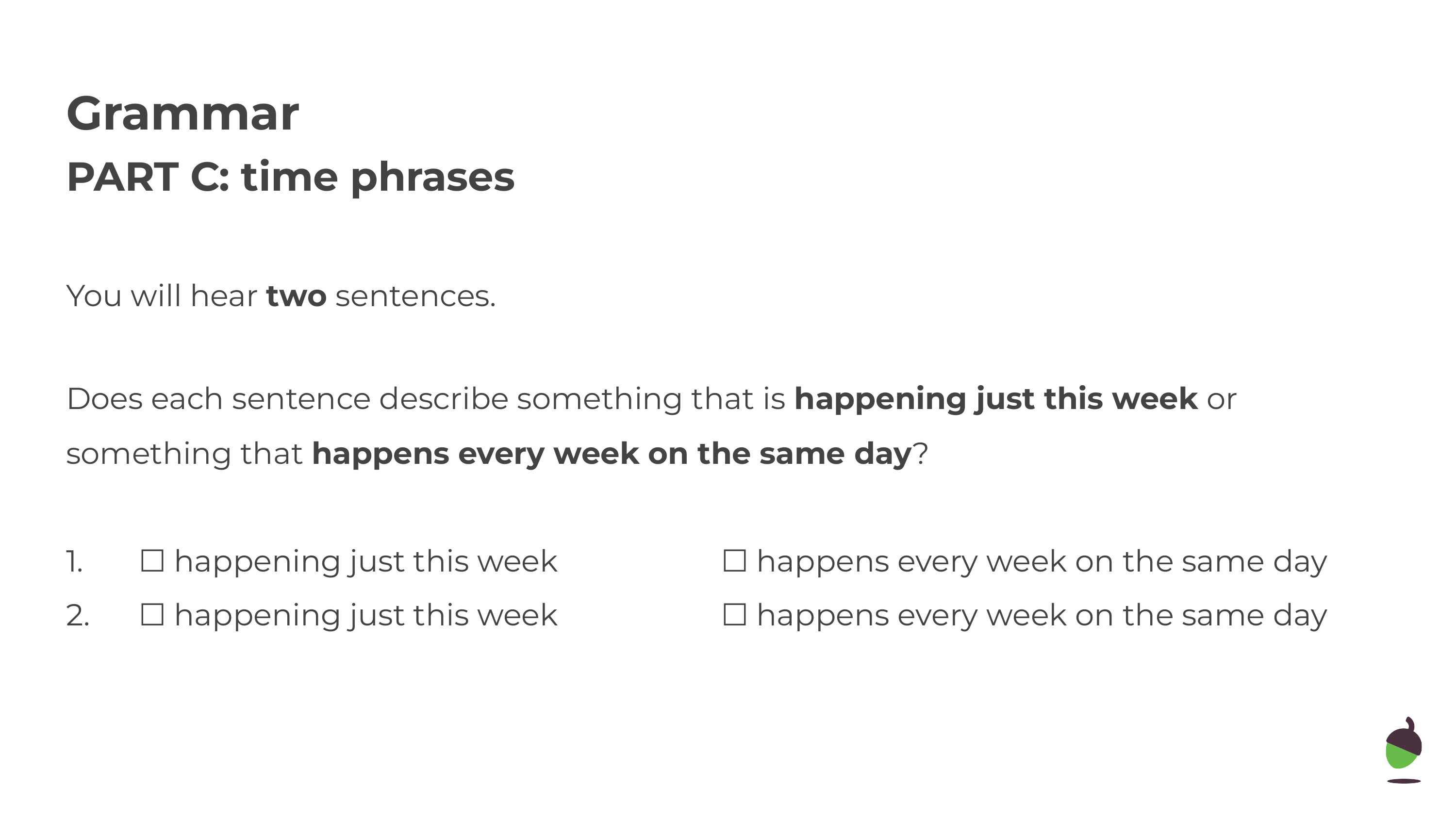

Grammar
PART C: time phrases

You will hear two sentences.

Does each sentence describe something that is happening just this week or something that happens every week on the same day?

1.	☐ happening just this week			☐ happens every week on the same day
2.	☐ happening just this week			☐ happens every week on the same day